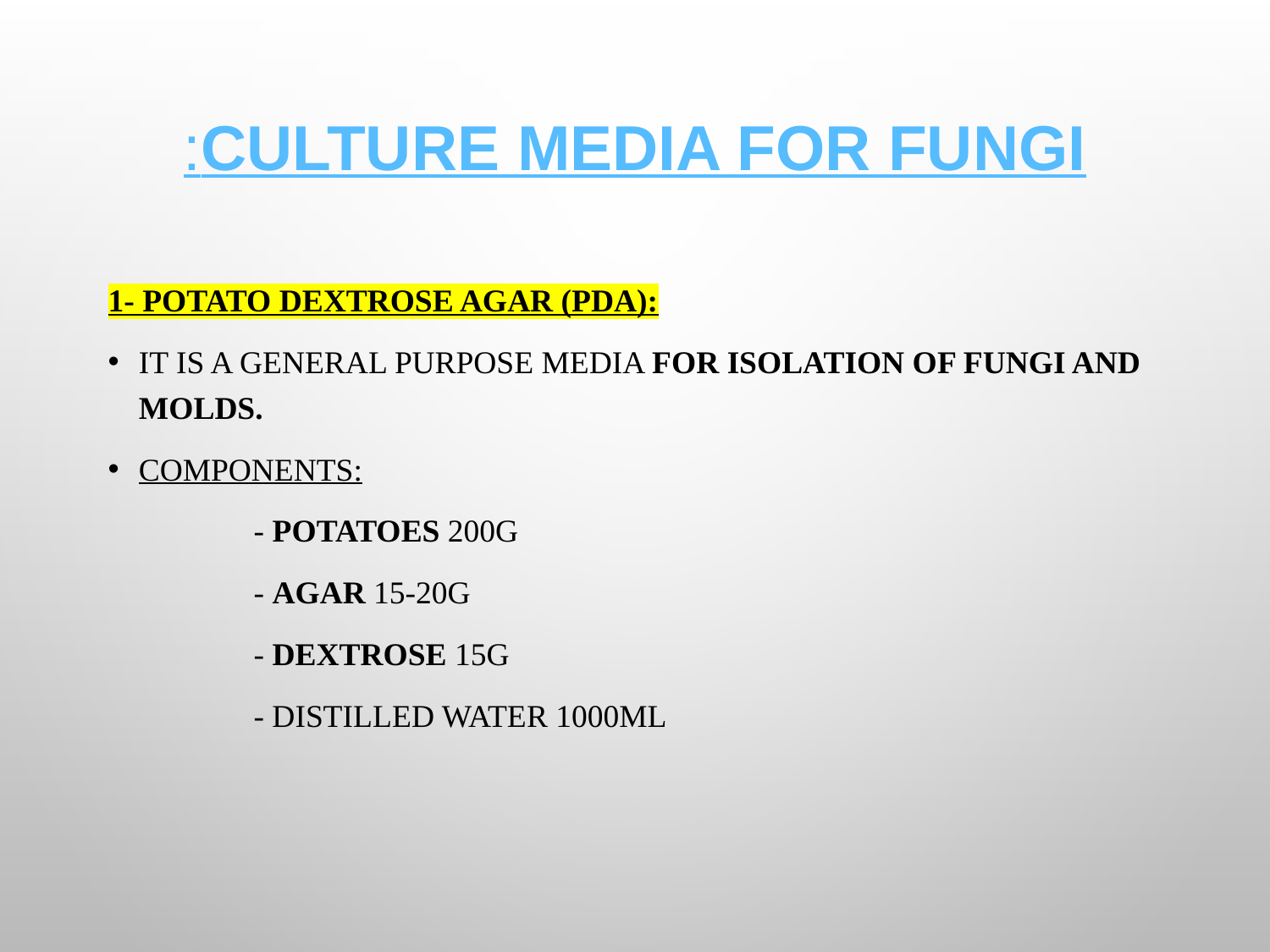

# :Culture Media for Fungi
1- Potato Dextrose Agar (PDA):
It is a general purpose media for isolation of fungi and molds.
Components:
- Potatoes 200g
- Agar 15-20g
- Dextrose 15g
- Distilled Water 1000ml